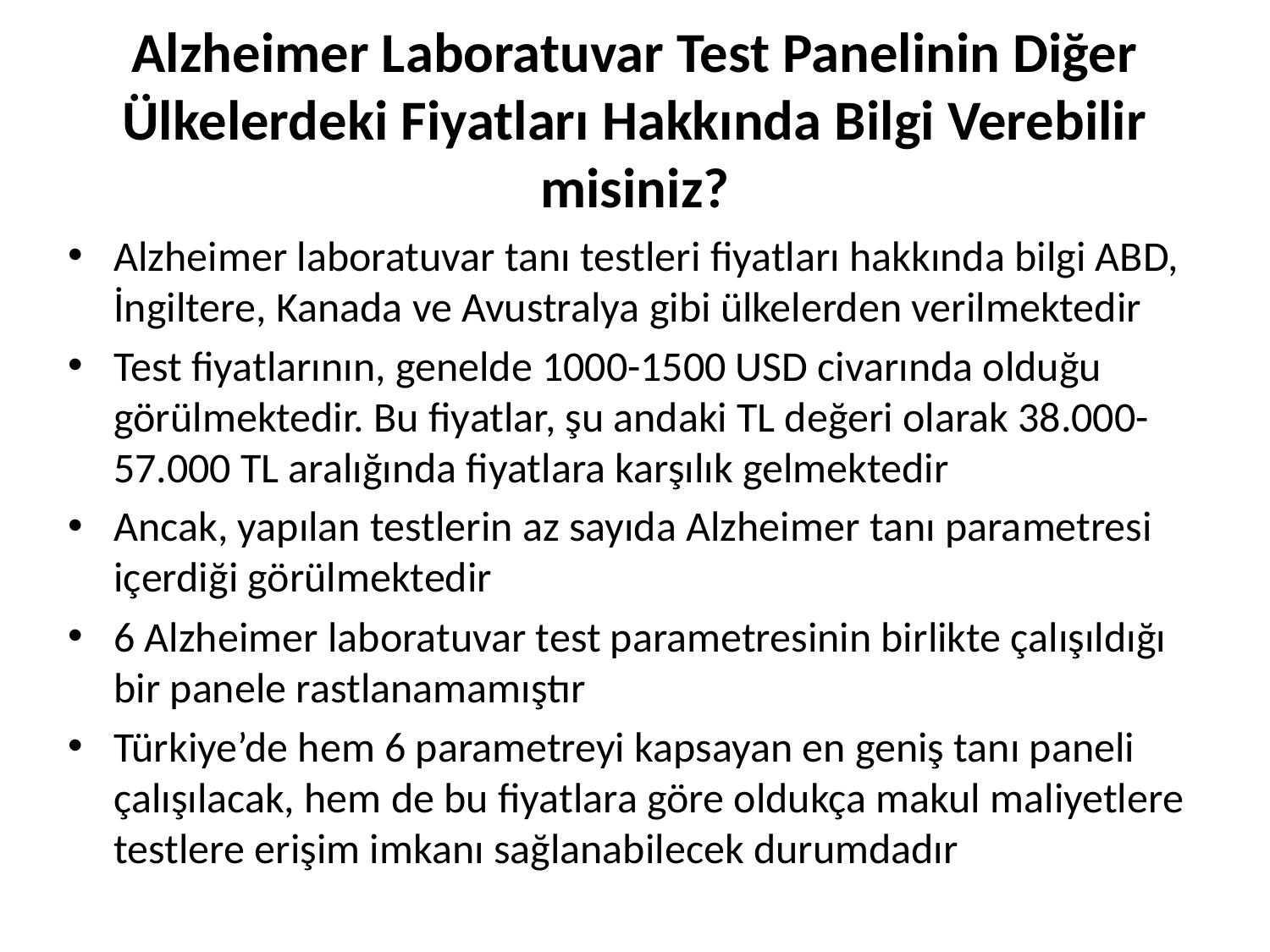

# Alzheimer Laboratuvar Test Panelinin Diğer Ülkelerdeki Fiyatları Hakkında Bilgi Verebilir misiniz?
Alzheimer laboratuvar tanı testleri fiyatları hakkında bilgi ABD, İngiltere, Kanada ve Avustralya gibi ülkelerden verilmektedir
Test fiyatlarının, genelde 1000-1500 USD civarında olduğu görülmektedir. Bu fiyatlar, şu andaki TL değeri olarak 38.000-57.000 TL aralığında fiyatlara karşılık gelmektedir
Ancak, yapılan testlerin az sayıda Alzheimer tanı parametresi içerdiği görülmektedir
6 Alzheimer laboratuvar test parametresinin birlikte çalışıldığı bir panele rastlanamamıştır
Türkiye’de hem 6 parametreyi kapsayan en geniş tanı paneli çalışılacak, hem de bu fiyatlara göre oldukça makul maliyetlere testlere erişim imkanı sağlanabilecek durumdadır